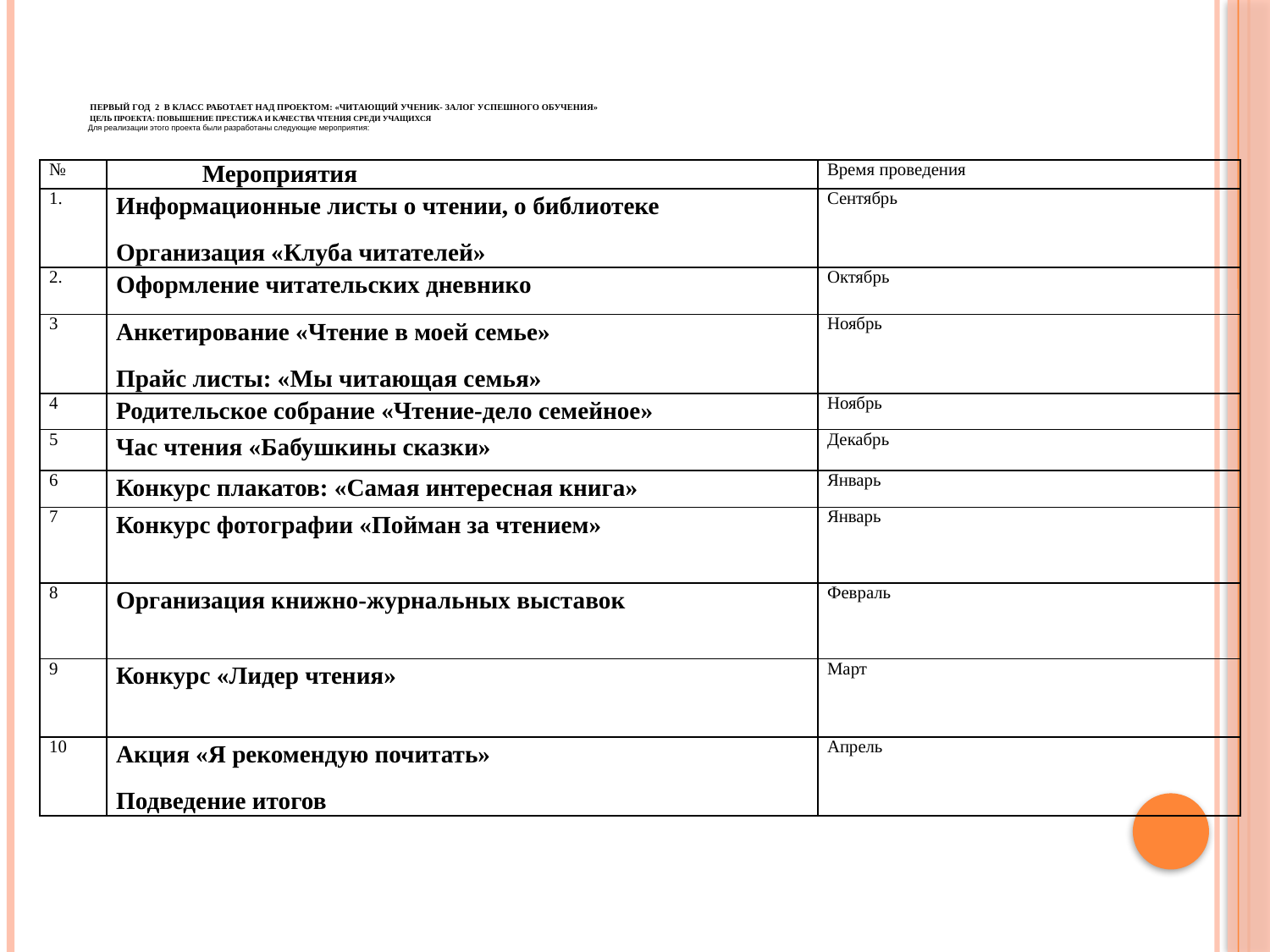

# Первый год  2  в класс работает над проектом: «Читающий ученик- залог успешного обучения» Цель проекта: повышение престижа и качества чтения среди учащихся Для реализации этого проекта были разработаны следующие мероприятия:
| № | Мероприятия | Время проведения |
| --- | --- | --- |
| 1. | Информационные листы о чтении, о библиотеке Организация «Клуба читателей» | Сентябрь |
| 2. | Оформление читательских дневнико | Октябрь |
| 3 | Анкетирование «Чтение в моей семье» Прайс листы: «Мы читающая семья» | Ноябрь |
| 4 | Родительское собрание «Чтение-дело семейное» | Ноябрь |
| 5 | Час чтения «Бабушкины сказки» | Декабрь |
| 6 | Конкурс плакатов: «Самая интересная книга» | Январь |
| 7 | Конкурс фотографии «Пойман за чтением» | Январь |
| 8 | Организация книжно-журнальных выставок | Февраль |
| 9 | Конкурс «Лидер чтения» | Март |
| 10 | Акция «Я рекомендую почитать» Подведение итогов | Апрель |